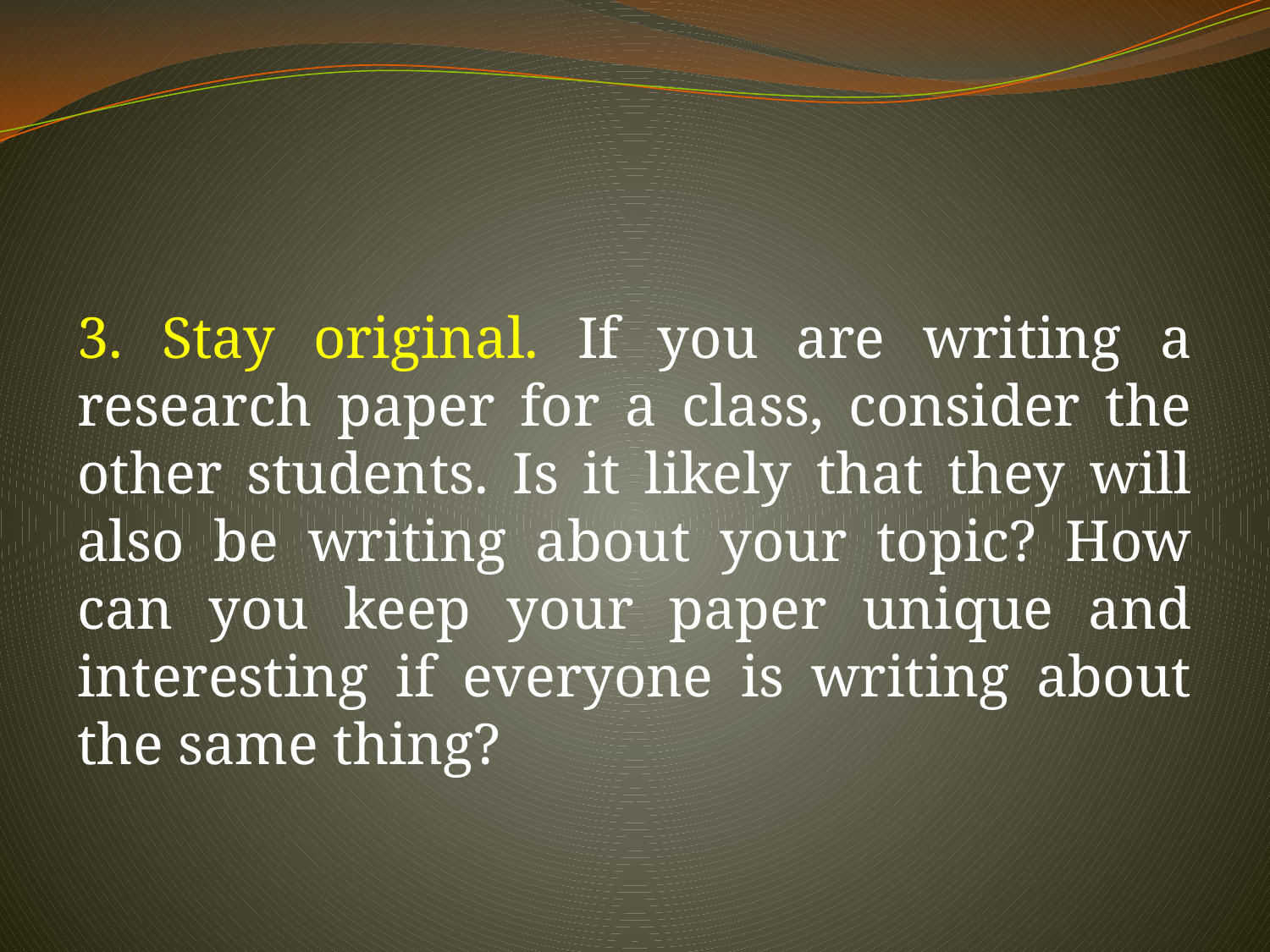

3. Stay original. If you are writing a research paper for a class, consider the other students. Is it likely that they will also be writing about your topic? How can you keep your paper unique and interesting if everyone is writing about the same thing?